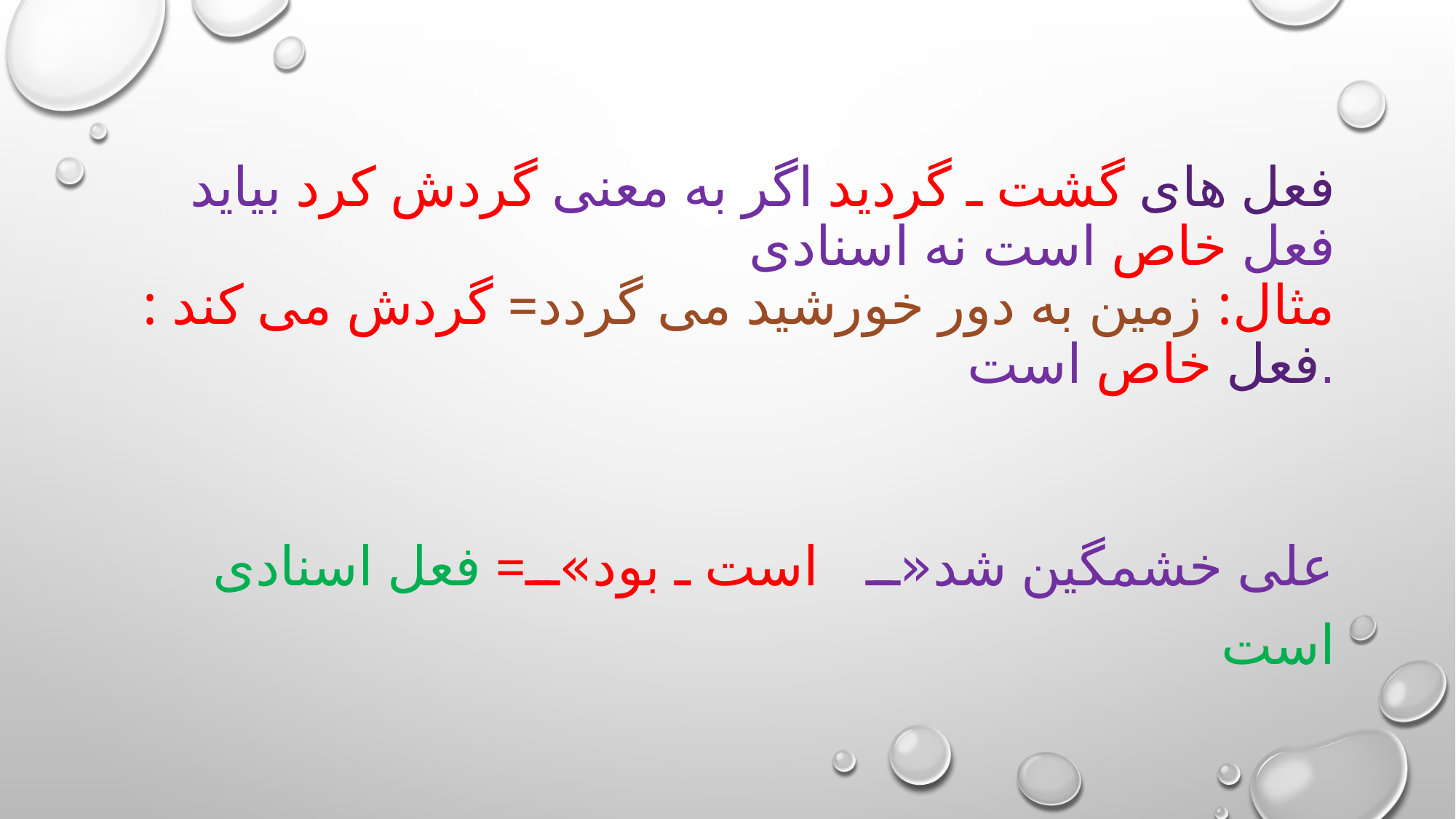

# فعل های گشت ـ گردید اگر به معنی گردش کرد بیاید فعل خاص است نه اسنادی مثال: زمین به دور خورشید می گردد= گردش می کند : فعل خاص است.
علی خشمگین شد« است ـ بود»= فعل اسنادی است